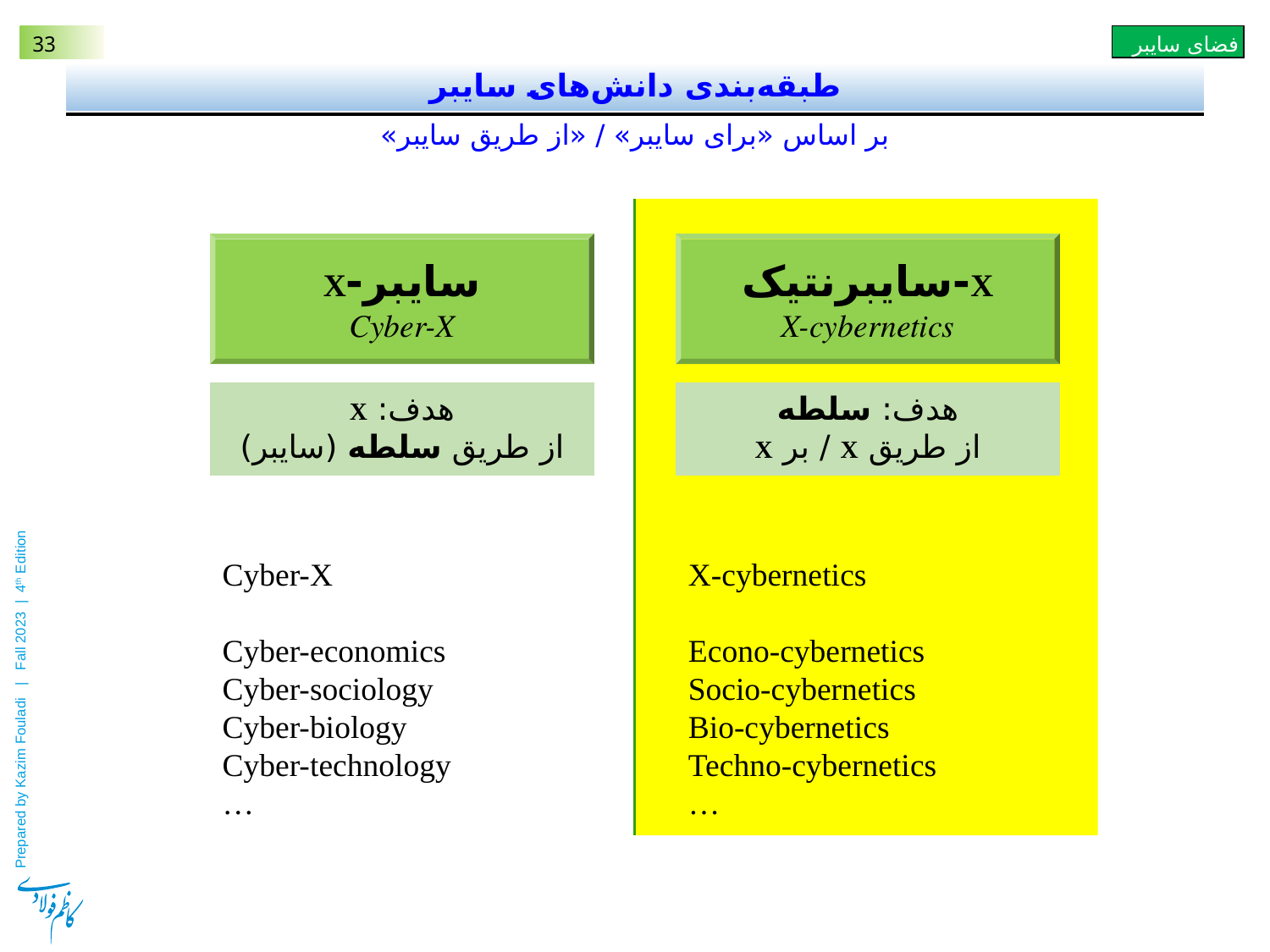

# طبقه‌بندی دانش‌های سایبر
بر اساس «برای سایبر» / «از طریق سایبر»

سایبر-X
Cyber-X
X-سایبرنتیک
X-cybernetics
هدف: X
از طریق سلطه (سایبر)
هدف: سلطه
از طریق X / بر X
Cyber-X

Cyber-economics
Cyber-sociology
Cyber-biology
Cyber-technology
…
X-cybernetics

Econo-cybernetics
Socio-cybernetics
Bio-cybernetics
Techno-cybernetics
…